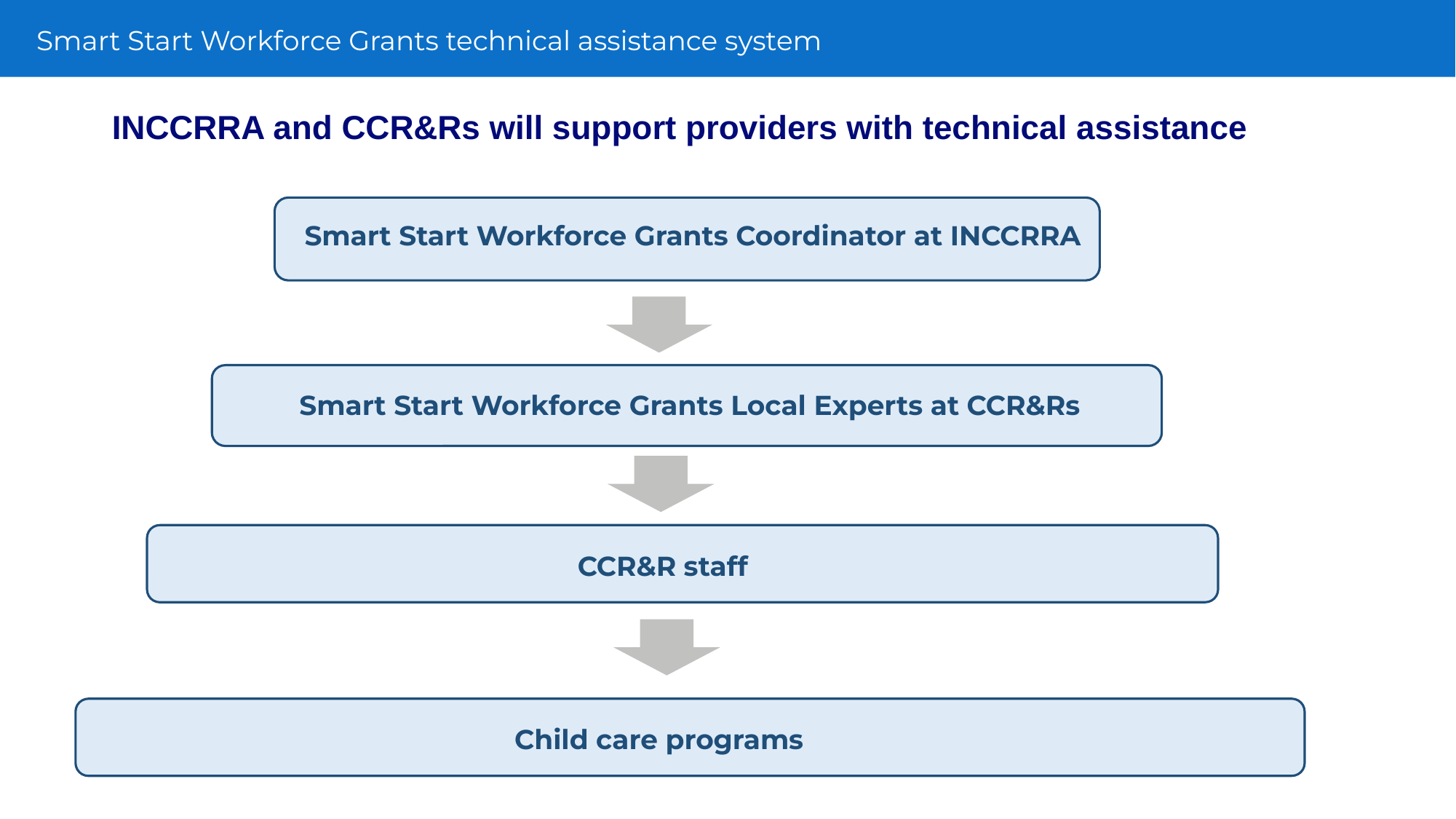

Smart Start Workforce Grants technical assistance system
INCCRRA and CCR&Rs will support providers with technical assistance

Smart Start Workforce Grants Coordinator at INCCRRA

Smart Start Workforce Grants Local Experts at CCR&Rs

CCR&R staff

Child care programs